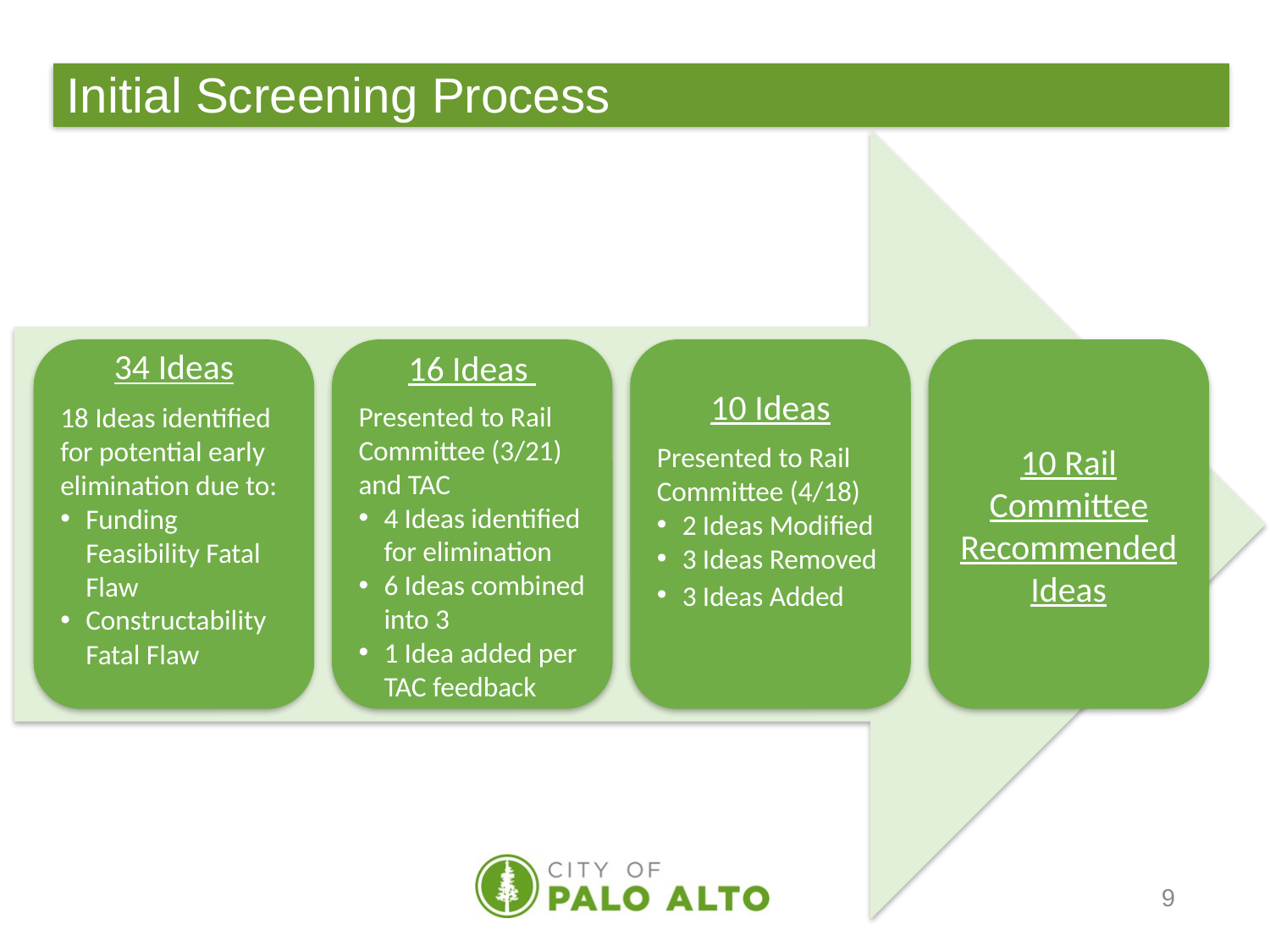

# Initial Screening Process

34 Ideas

18 Ideas identified for potential early elimination due to:
Funding Feasibility Fatal Flaw
Constructability Fatal Flaw

16 Ideas

Presented to Rail Committee (3/21)
and TAC
4 Ideas identified for elimination
6 Ideas combined into 3
1 Idea added per TAC feedback
10 Ideas

Presented to Rail Committee (4/18)
2 Ideas Modified
3 Ideas Removed
3 Ideas Added

10 Rail Committee Recommended Ideas